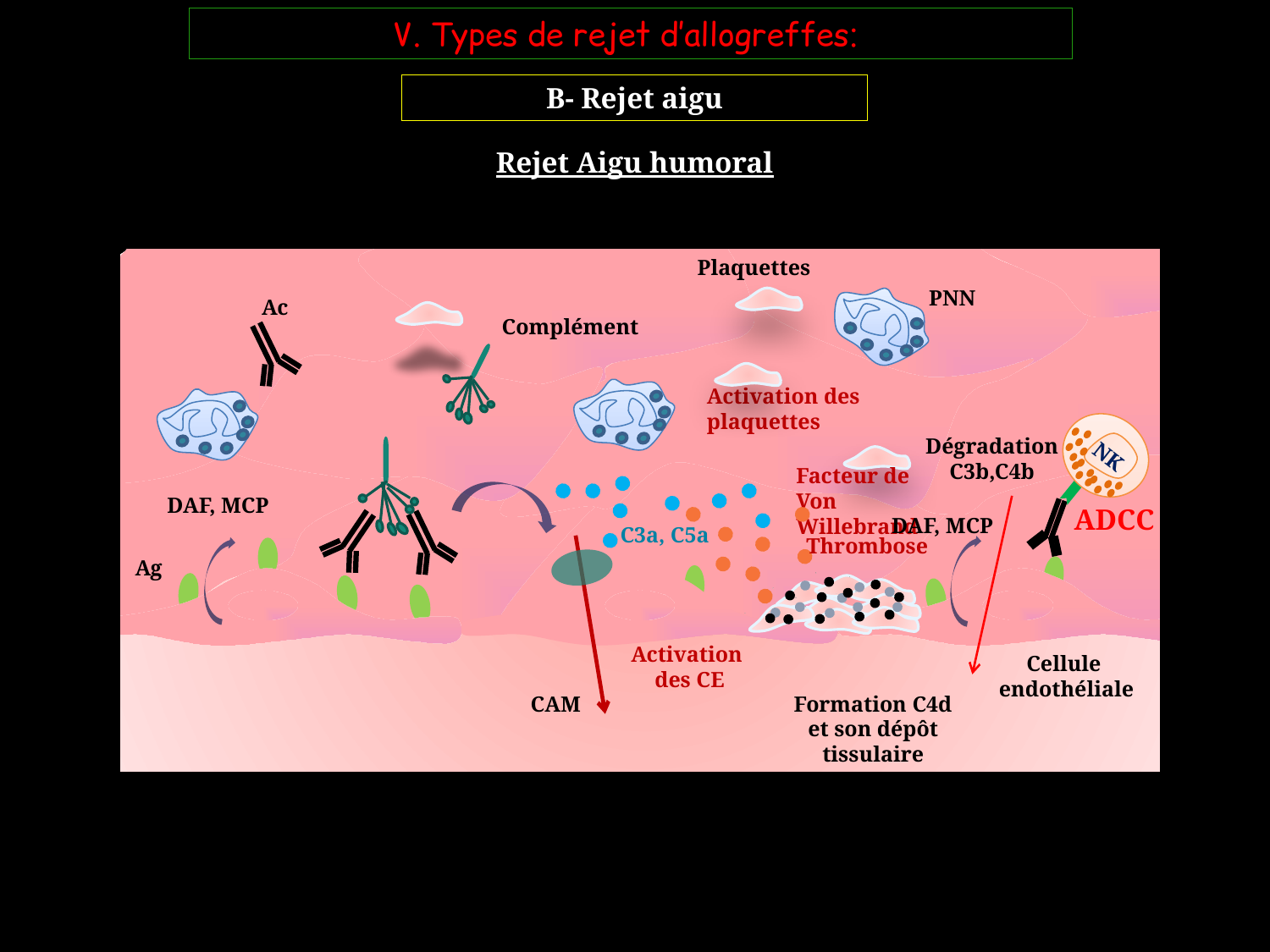

V. Types de rejet d’allogreffes:
B- Rejet aigu
Rejet Aigu humoral

Plaquettes

PNN
Ac

Complément

Activation des plaquettes

NK

Dégradation C3b,C4b

Facteur de
Von Willebrand

DAF, MCP
ADCC
DAF, MCP

C3a, C5a
Thrombose

Ag

Activation
des CE
Cellule
endothéliale
CAM
Formation C4d et son dépôt tissulaire